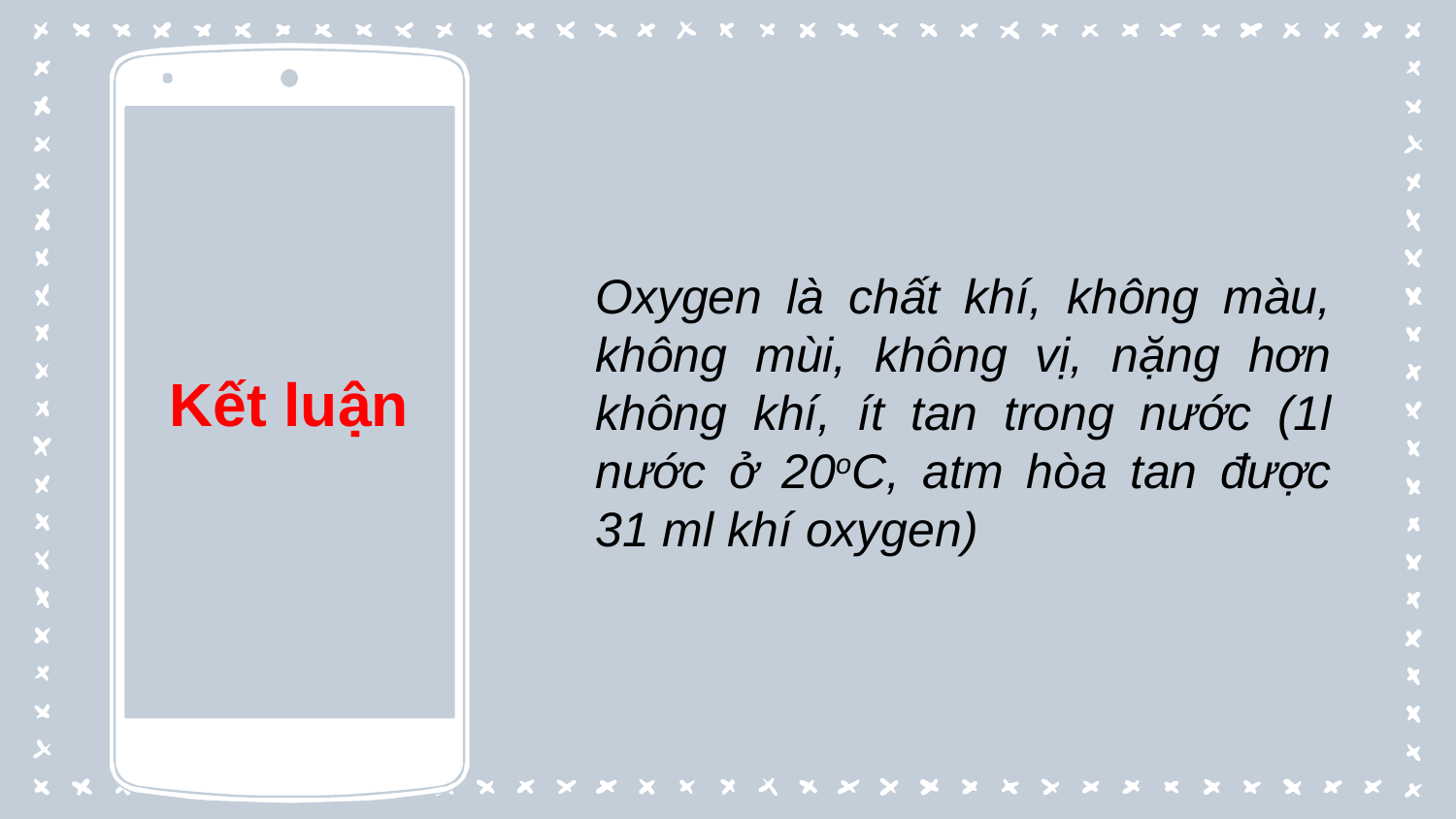

Kết luận
Oxygen là chất khí, không màu, không mùi, không vị, nặng hơn không khí, ít tan trong nước (1l nước ở 20oC, atm hòa tan được 31 ml khí oxygen)
7